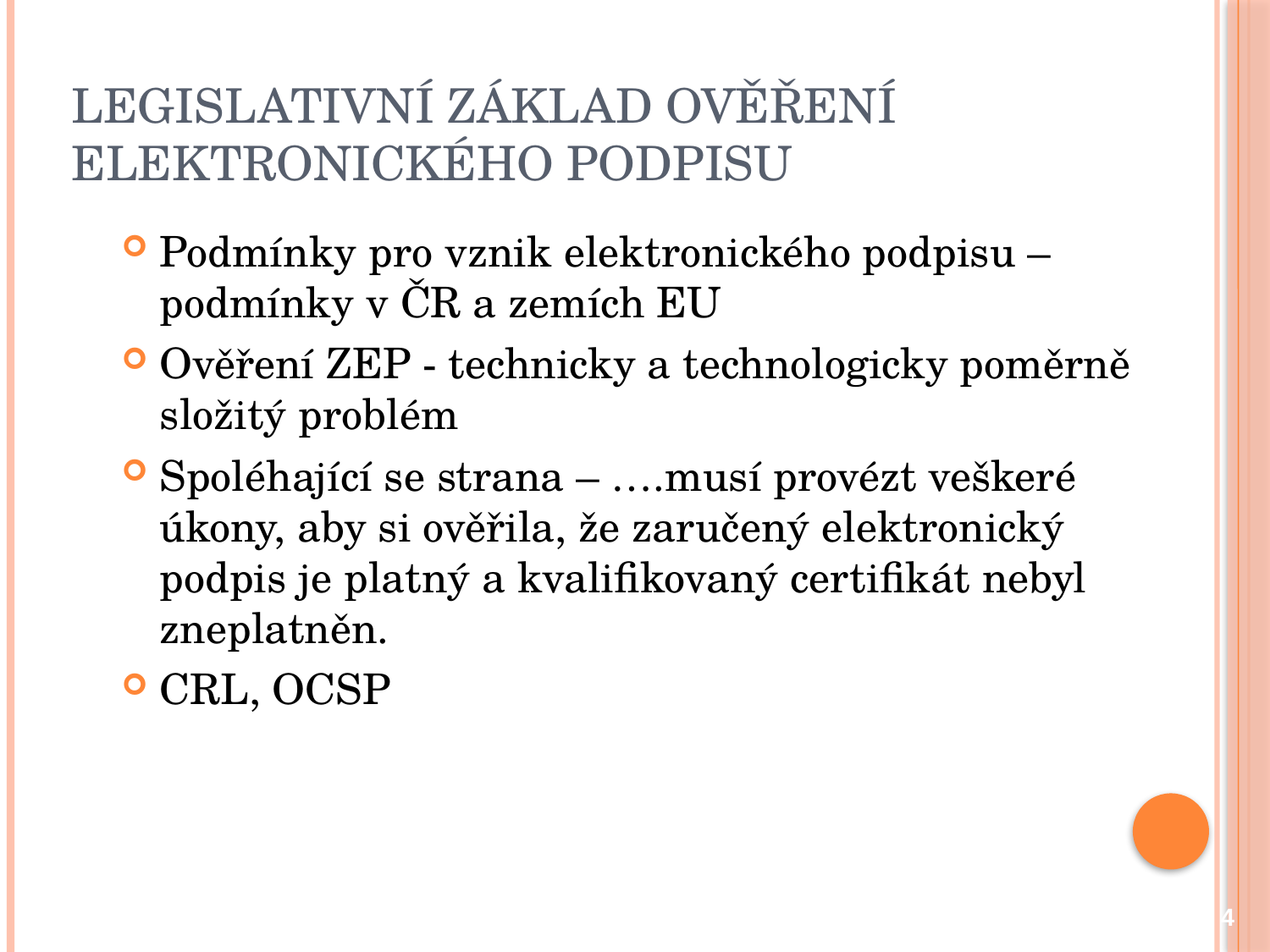

# Legislativní základ ověření elektronického podpisu
Podmínky pro vznik elektronického podpisu – podmínky v ČR a zemích EU
Ověření ZEP - technicky a technologicky poměrně složitý problém
Spoléhající se strana – ….musí provézt veškeré úkony, aby si ověřila, že zaručený elektronický podpis je platný a kvalifikovaný certifikát nebyl zneplatněn.
CRL, OCSP
4